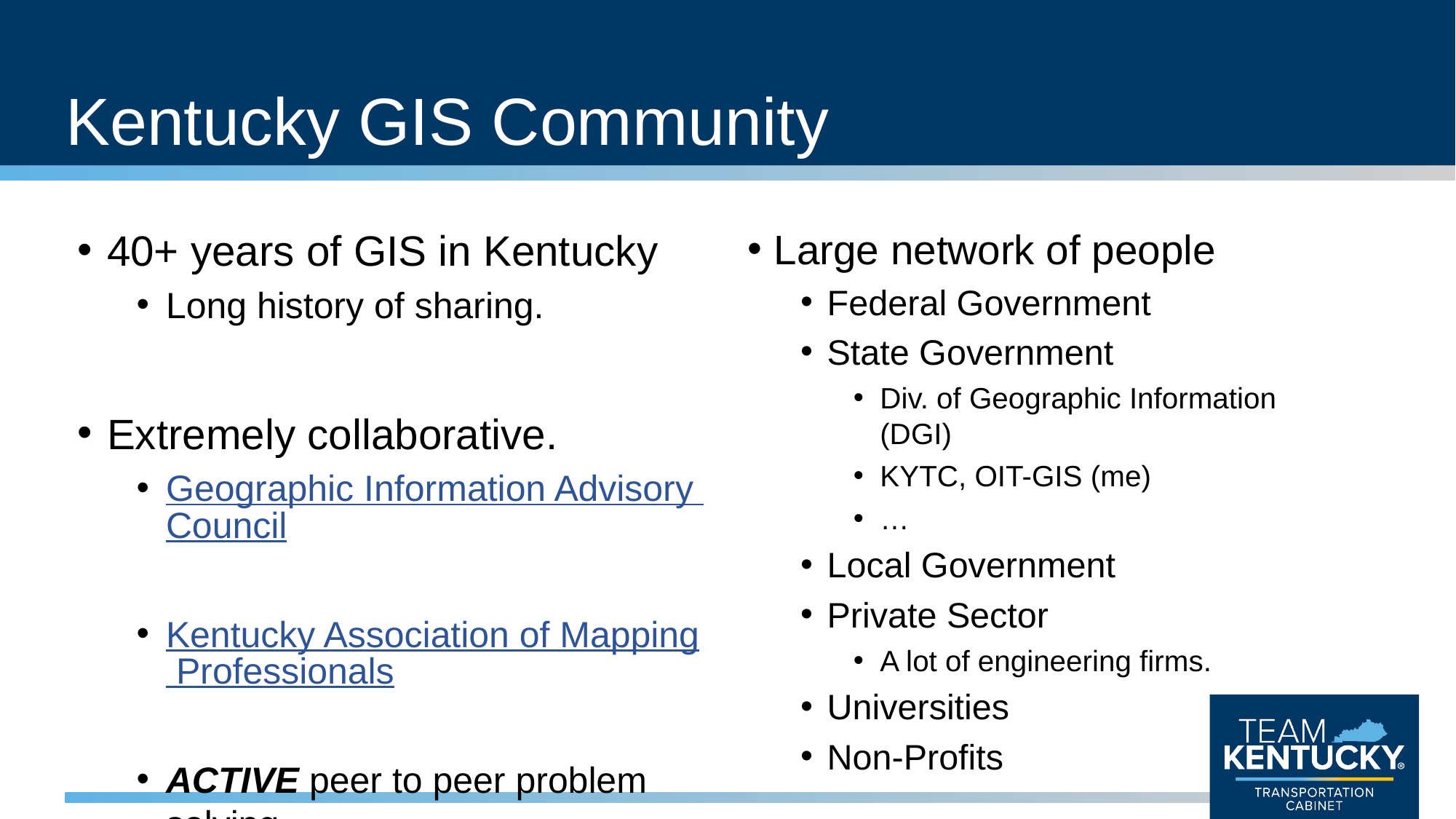

# Kentucky GIS Community
40+ years of GIS in Kentucky
Long history of sharing.

Extremely collaborative.
Geographic Information Advisory Council

Kentucky Association of Mapping Professionals

ACTIVE peer to peer problem solving.
Large network of people
Federal Government
State Government
Div. of Geographic Information (DGI)
KYTC, OIT-GIS (me)
…
Local Government
Private Sector
A lot of engineering firms.
Universities
Non-Profits